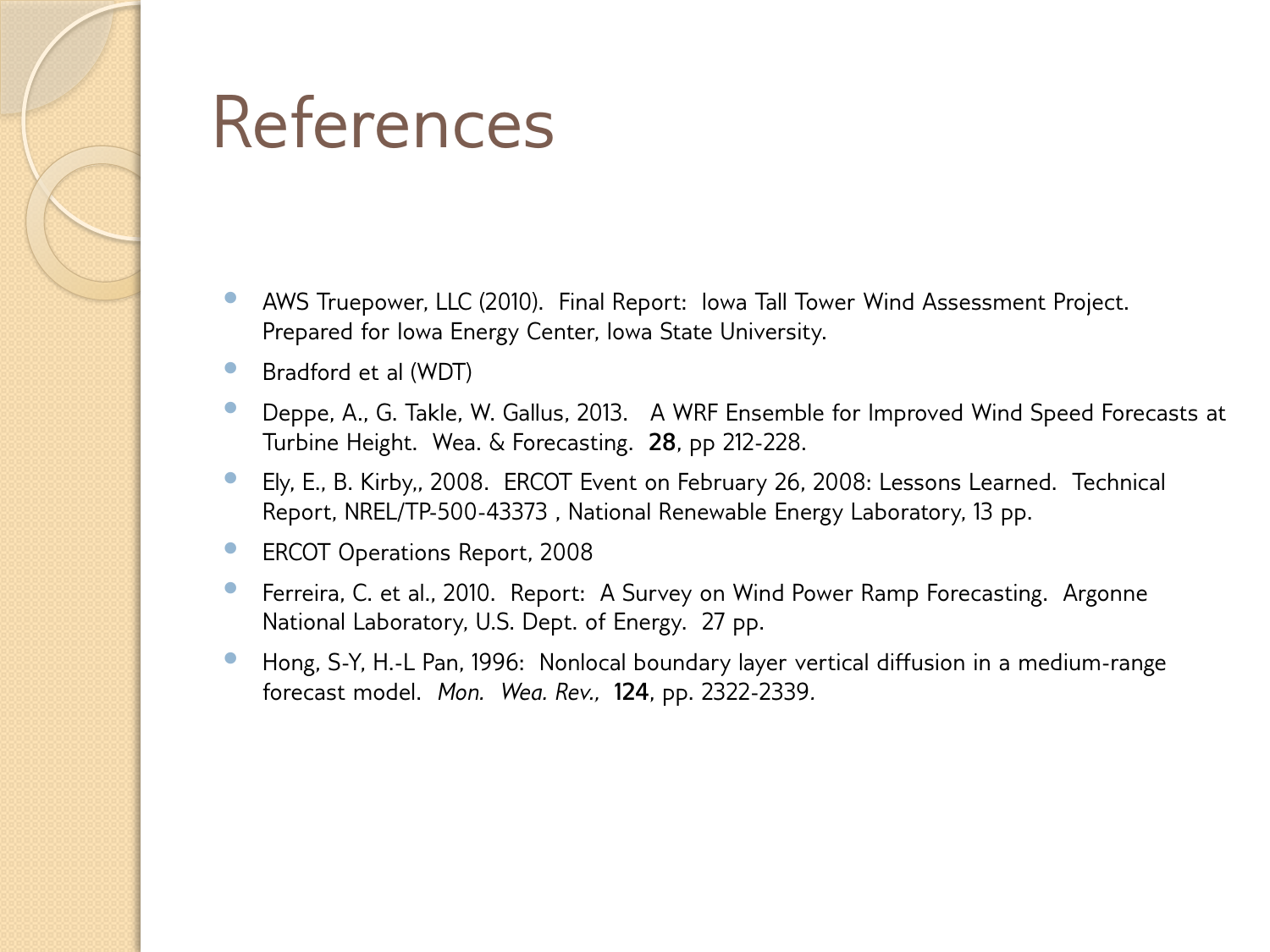

# References

AWS Truepower, LLC (2010).  Final Report:  Iowa Tall Tower Wind Assessment Project.  Prepared for Iowa Energy Center, Iowa State University.
Bradford et al (WDT)
Deppe, A., G. Takle, W. Gallus, 2013.   A WRF Ensemble for Improved Wind Speed Forecasts at Turbine Height.  Wea. & Forecasting.  28, pp 212-228.
Ely, E., B. Kirby,, 2008.  ERCOT Event on February 26, 2008: Lessons Learned.  Technical Report, NREL/TP-500-43373 , National Renewable Energy Laboratory, 13 pp.
ERCOT Operations Report, 2008
Ferreira, C. et al., 2010.  Report:  A Survey on Wind Power Ramp Forecasting.  Argonne National Laboratory, U.S. Dept. of Energy.  27 pp.
Hong, S-Y, H.-L Pan, 1996:  Nonlocal boundary layer vertical diffusion in a medium-range forecast model.  Mon.  Wea. Rev.,  124, pp. 2322-2339.